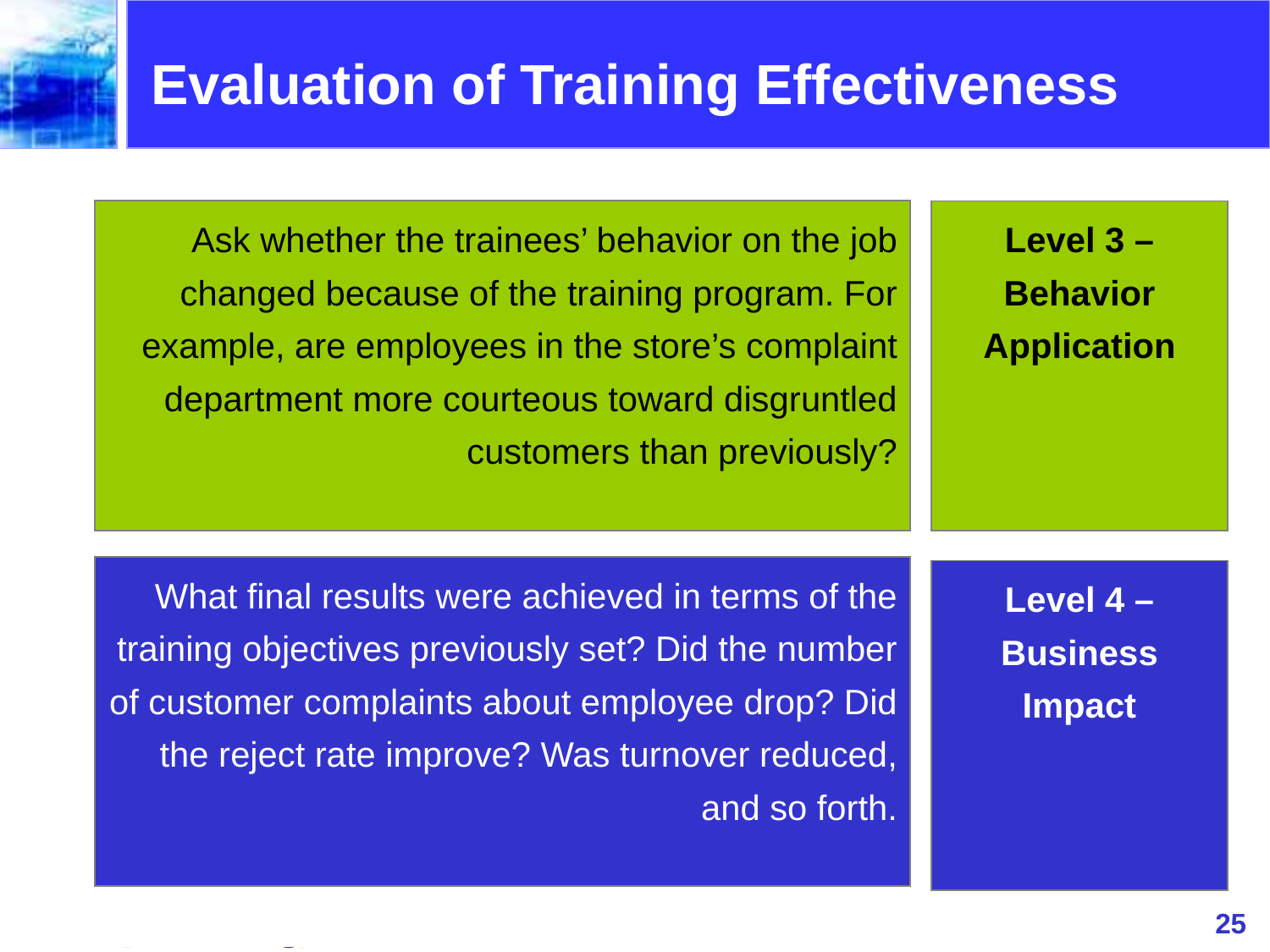

Evaluation of Training Effectiveness
Ask whether the trainees’ behavior on the job changed because of the training program. For example, are employees in the store’s complaint department more courteous toward disgruntled customers than previously?

Level 3 – Behavior Application

What final results were achieved in terms of the training objectives previously set? Did the number of customer complaints about employee drop? Did the reject rate improve? Was turnover reduced, and so forth.

Level 4 – Business Impact